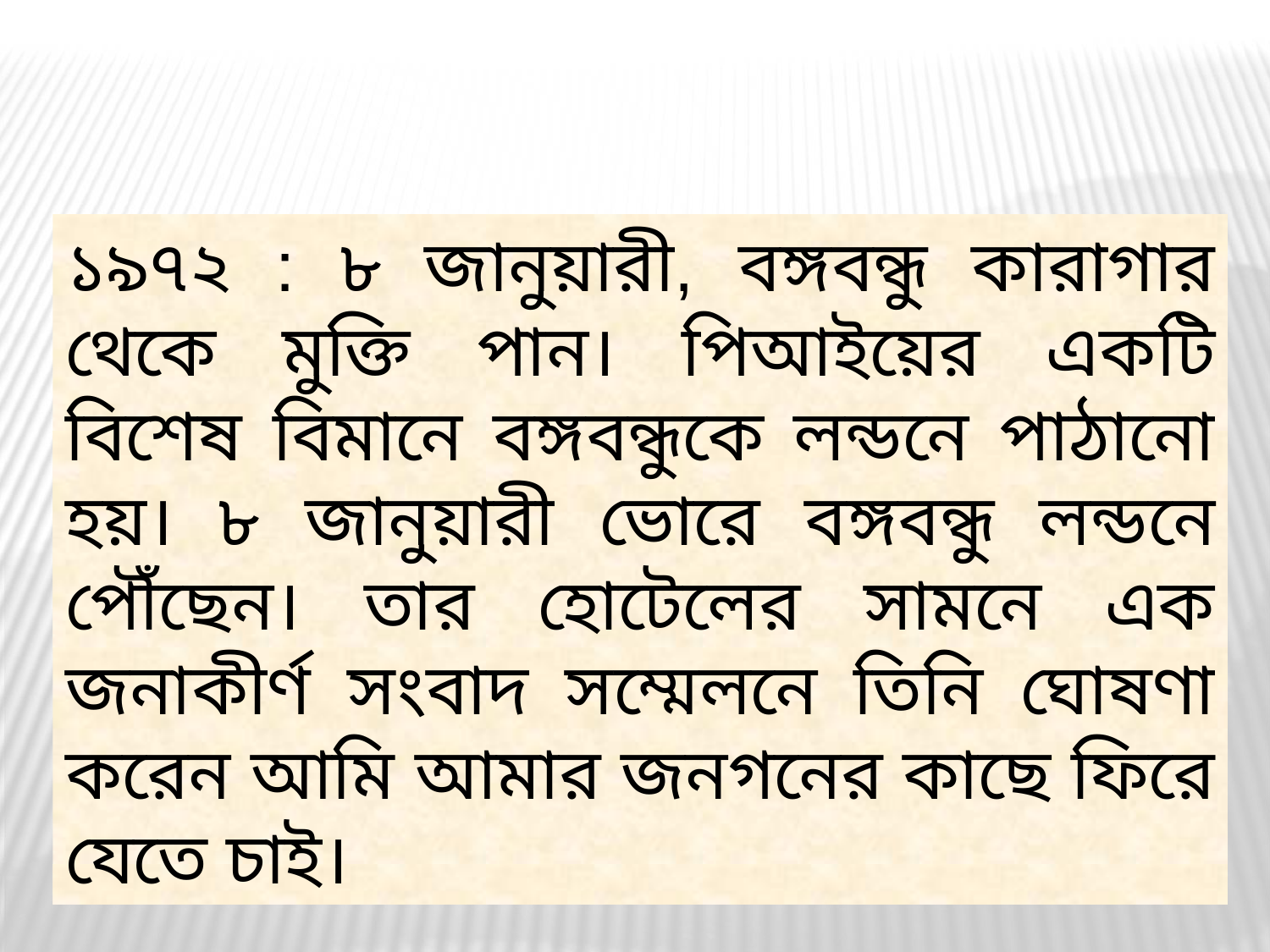

১৯৭২ : ৮ জানুয়ারী, বঙ্গবন্ধু কারাগার থেকে মুক্তি পান। পিআইয়ের একটি বিশেষ বিমানে বঙ্গবন্ধুকে লন্ডনে পাঠানো হয়। ৮ জানুয়ারী ভোরে বঙ্গবন্ধু লন্ডনে পৌঁছেন। তার হোটেলের সামনে এক জনাকীর্ণ সংবাদ সম্মেলনে তিনি ঘোষণা করেন আমি আমার জনগনের কাছে ফিরে যেতে চাই।